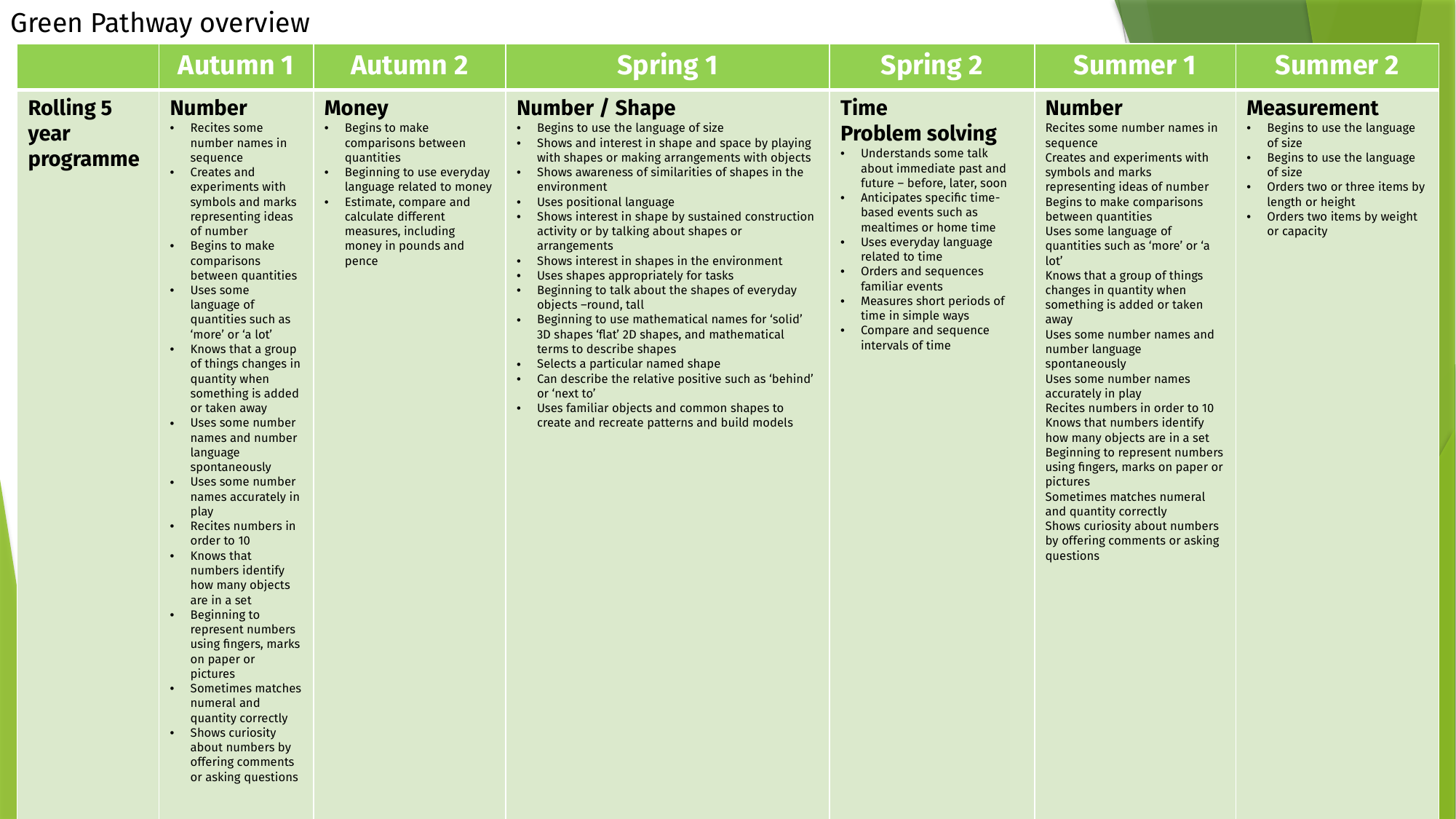

Green Pathway overview
|  | Autumn 1 | Autumn 2 | Spring 1 | Spring 2 | Summer 1 | Summer 2 |
| --- | --- | --- | --- | --- | --- | --- |
| Rolling 5 year programme | Number Recites some number names in sequence Creates and experiments with symbols and marks representing ideas of number Begins to make comparisons between quantities Uses some language of quantities such as ‘more’ or ‘a lot’ Knows that a group of things changes in quantity when something is added or taken away Uses some number names and number language spontaneously Uses some number names accurately in play Recites numbers in order to 10 Knows that numbers identify how many objects are in a set Beginning to represent numbers using fingers, marks on paper or pictures Sometimes matches numeral and quantity correctly Shows curiosity about numbers by offering comments or asking questions | Money Begins to make comparisons between quantities Beginning to use everyday language related to money Estimate, compare and calculate different measures, including money in pounds and pence | Number / Shape Begins to use the language of size Shows and interest in shape and space by playing with shapes or making arrangements with objects Shows awareness of similarities of shapes in the environment Uses positional language Shows interest in shape by sustained construction activity or by talking about shapes or arrangements Shows interest in shapes in the environment Uses shapes appropriately for tasks Beginning to talk about the shapes of everyday objects –round, tall Beginning to use mathematical names for ‘solid’ 3D shapes ‘flat’ 2D shapes, and mathematical terms to describe shapes Selects a particular named shape Can describe the relative positive such as ‘behind’ or ‘next to’ Uses familiar objects and common shapes to create and recreate patterns and build models | Time Problem solving Understands some talk about immediate past and future – before, later, soon Anticipates specific time-based events such as mealtimes or home time Uses everyday language related to time Orders and sequences familiar events Measures short periods of time in simple ways Compare and sequence intervals of time | Number Recites some number names in sequence Creates and experiments with symbols and marks representing ideas of number Begins to make comparisons between quantities Uses some language of quantities such as ‘more’ or ‘a lot’ Knows that a group of things changes in quantity when something is added or taken away Uses some number names and number language spontaneously Uses some number names accurately in play Recites numbers in order to 10 Knows that numbers identify how many objects are in a set Beginning to represent numbers using fingers, marks on paper or pictures Sometimes matches numeral and quantity correctly Shows curiosity about numbers by offering comments or asking questions | Measurement Begins to use the language of size Begins to use the language of size Orders two or three items by length or height Orders two items by weight or capacity |